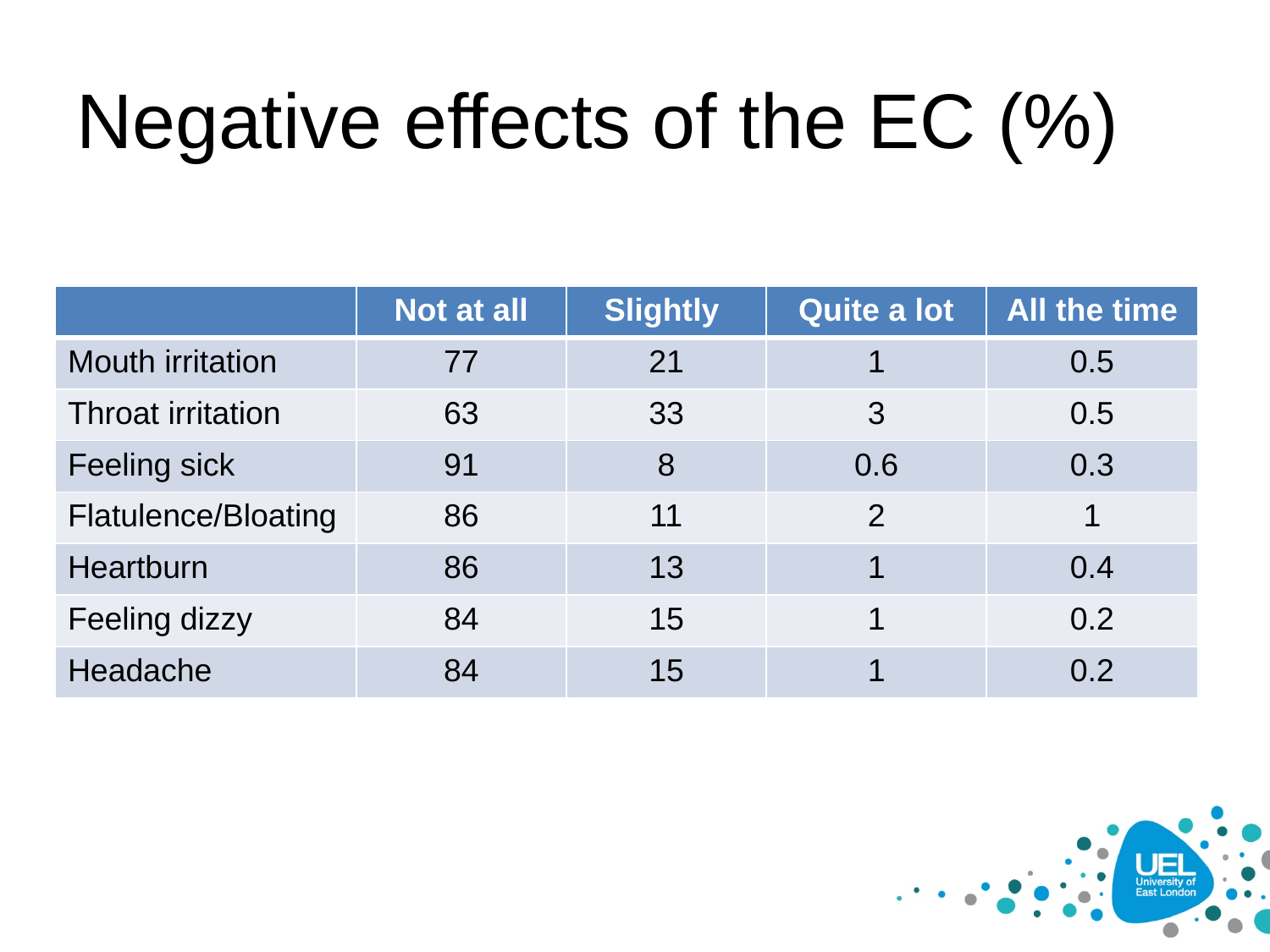

# Negative effects of the EC (%)
|  | Not at all | Slightly | Quite a lot | All the time |
| --- | --- | --- | --- | --- |
| Mouth irritation | 77 | 21 | 1 | 0.5 |
| Throat irritation | 63 | 33 | 3 | 0.5 |
| Feeling sick | 91 | 8 | 0.6 | 0.3 |
| Flatulence/Bloating | 86 | 11 | 2 | 1 |
| Heartburn | 86 | 13 | 1 | 0.4 |
| Feeling dizzy | 84 | 15 | 1 | 0.2 |
| Headache | 84 | 15 | 1 | 0.2 |